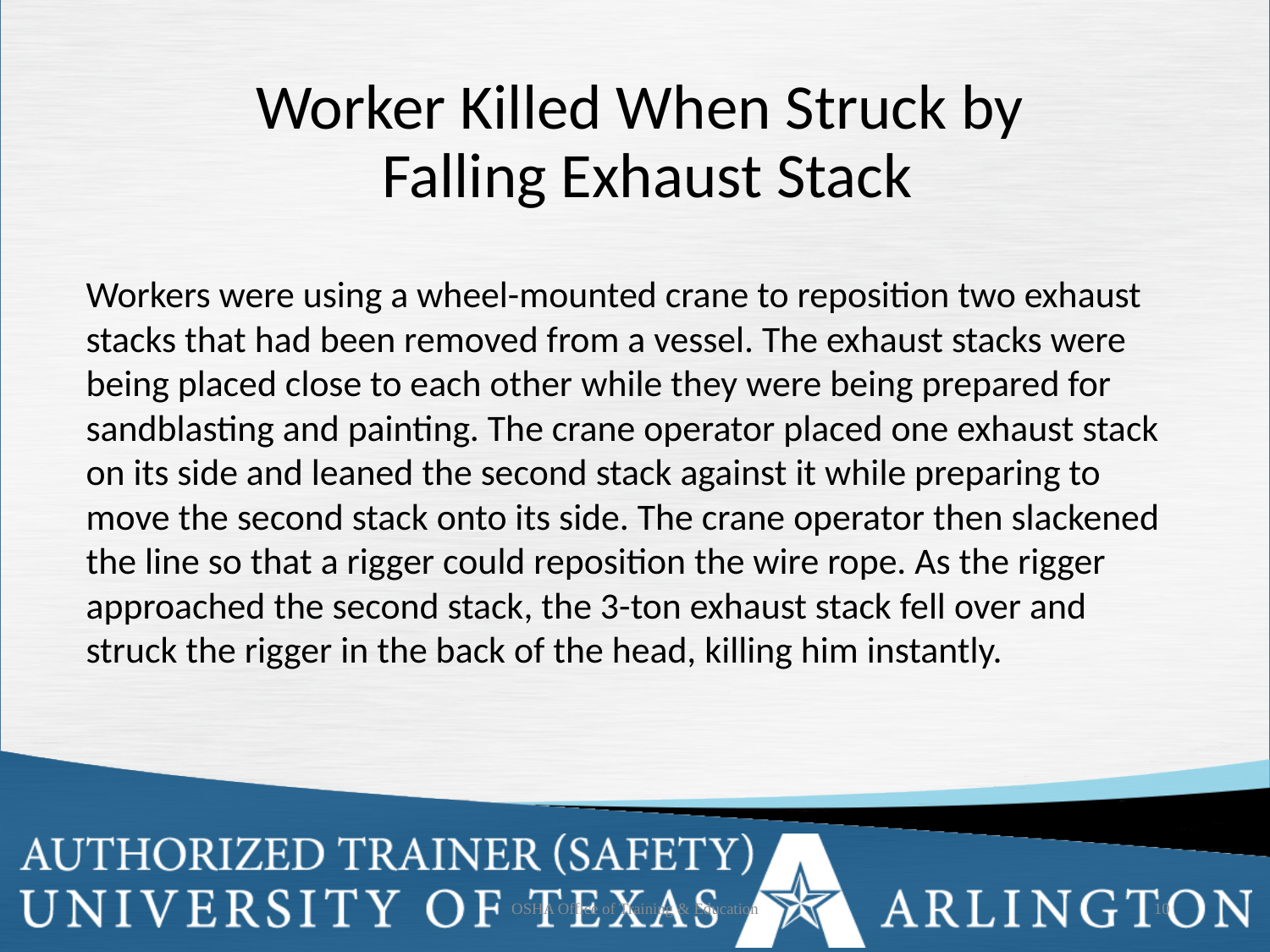

# Worker Killed When Struck by Falling Exhaust Stack
Workers were using a wheel-mounted crane to reposition two exhaust stacks that had been removed from a vessel. The exhaust stacks were being placed close to each other while they were being prepared for sandblasting and painting. The crane operator placed one exhaust stack on its side and leaned the second stack against it while preparing to move the second stack onto its side. The crane operator then slackened the line so that a rigger could reposition the wire rope. As the rigger approached the second stack, the 3-ton exhaust stack fell over and struck the rigger in the back of the head, killing him instantly.
OSHA Office of Training & Education
10